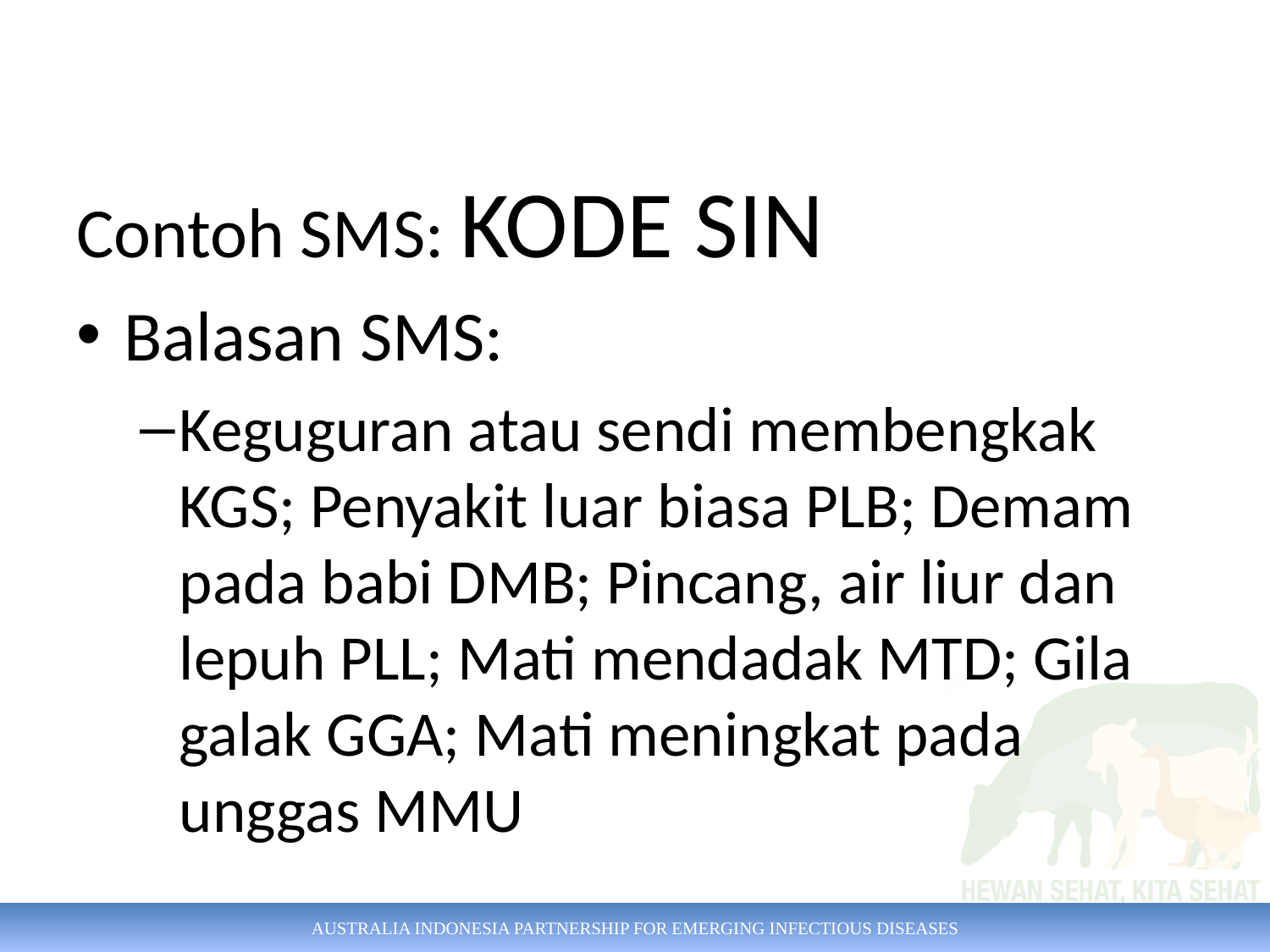

Contoh SMS: KODE SIN
Balasan SMS:
Keguguran atau sendi membengkak KGS; Penyakit luar biasa PLB; Demam pada babi DMB; Pincang, air liur dan lepuh PLL; Mati mendadak MTD; Gila galak GGA; Mati meningkat pada unggas MMU